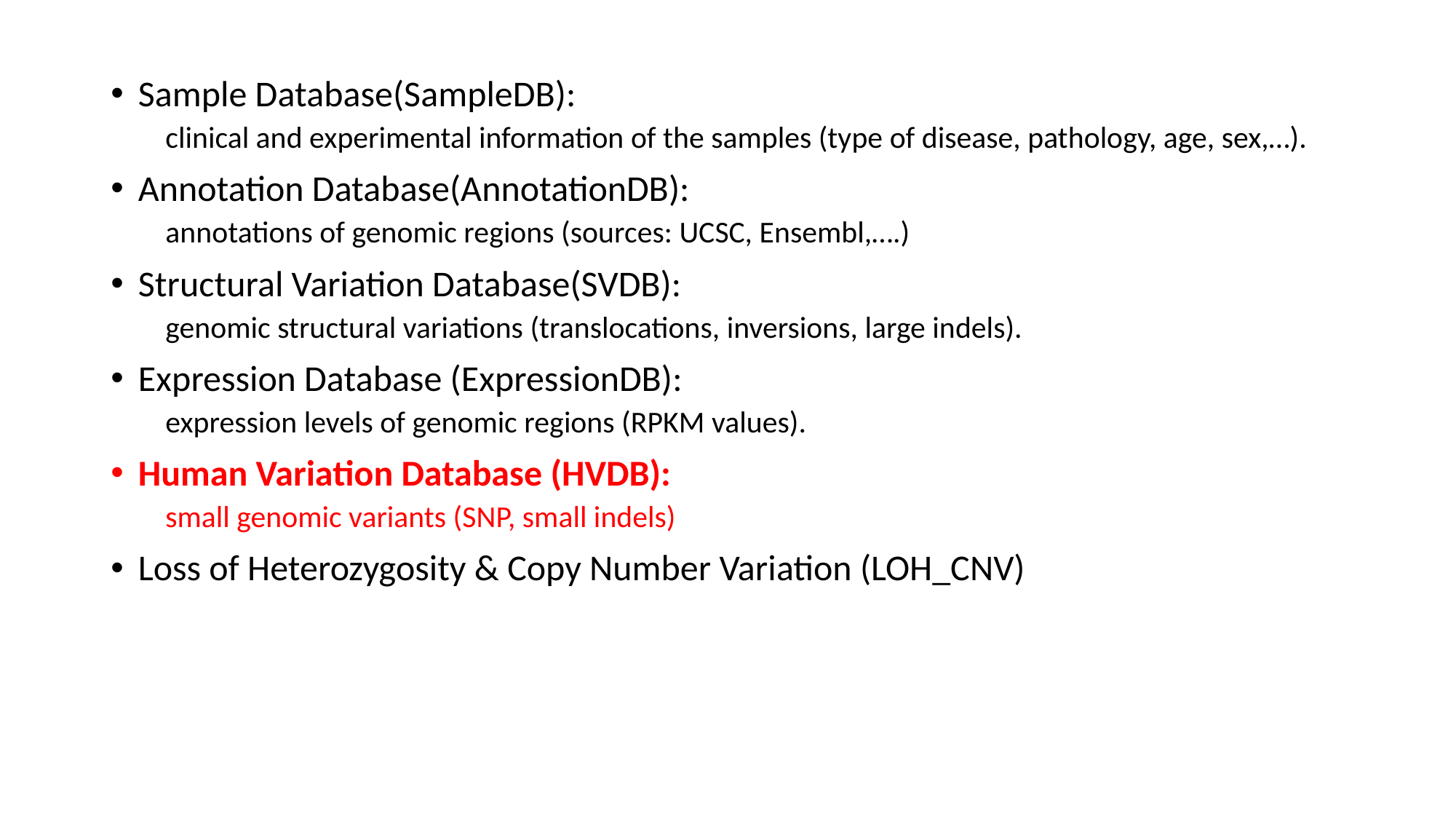

Sample Database(SampleDB):
clinical and experimental information of the samples (type of disease, pathology, age, sex,…).
Annotation Database(AnnotationDB):
annotations of genomic regions (sources: UCSC, Ensembl,….)
Structural Variation Database(SVDB):
genomic structural variations (translocations, inversions, large indels).
Expression Database (ExpressionDB):
expression levels of genomic regions (RPKM values).
Human Variation Database (HVDB):
small genomic variants (SNP, small indels)
Loss of Heterozygosity & Copy Number Variation (LOH_CNV)